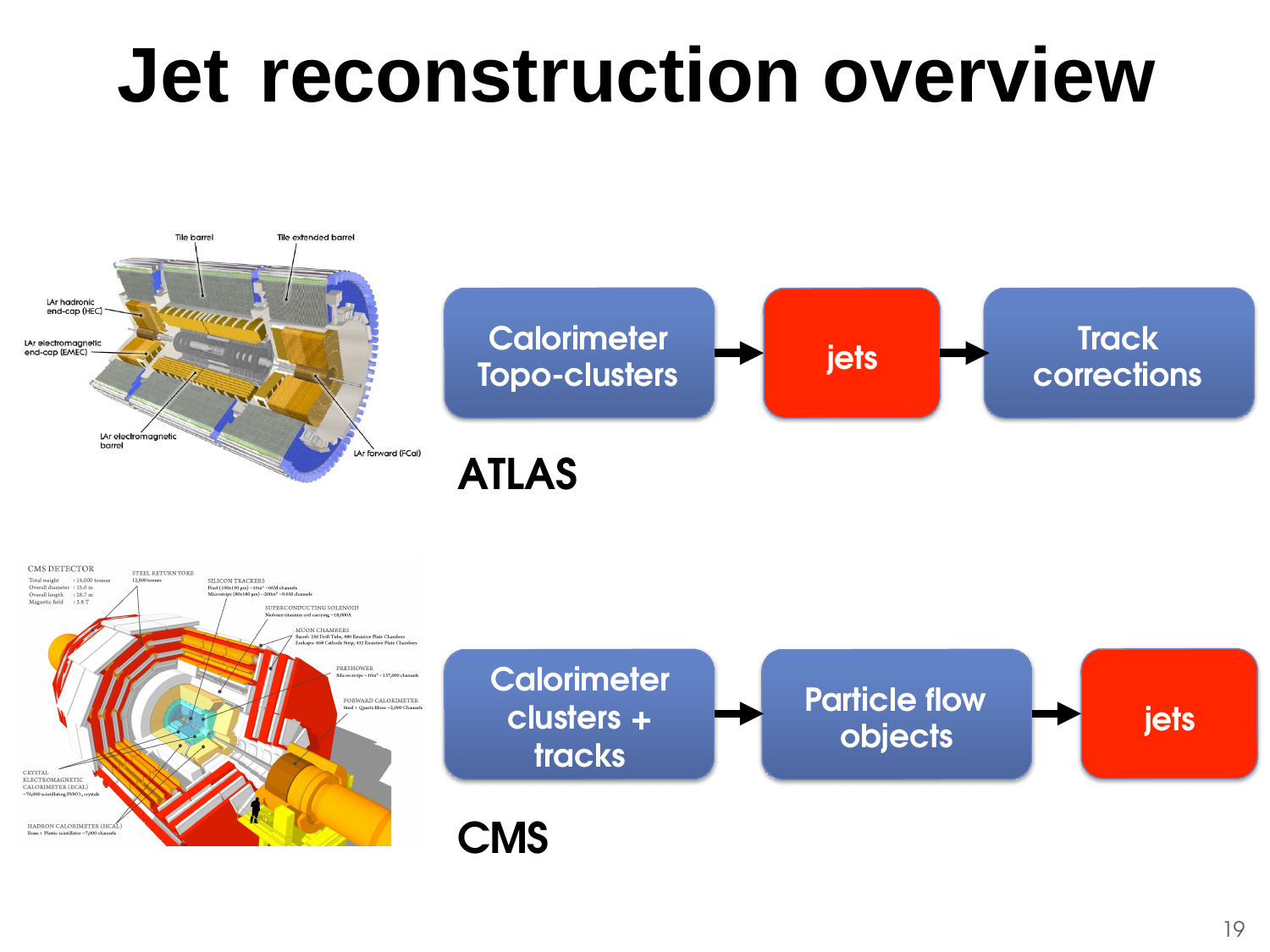

Jet	reconstruction overview

Calorimeter Topo-clusters
Track corrections
jets

ATLAS

Calorimeter clusters + tracks
Particle flow objects
jets

CMS
19